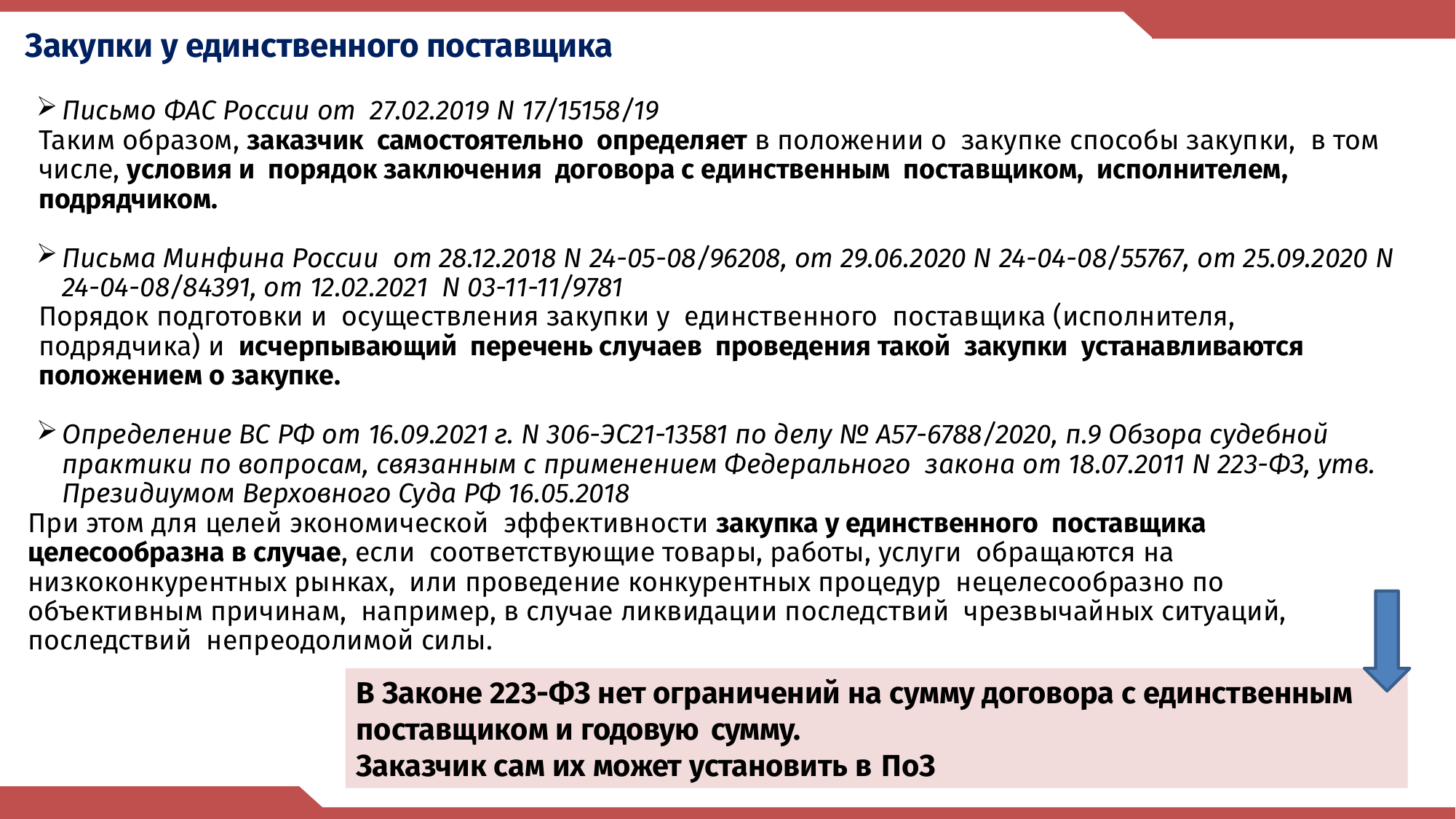

Закупки у единственного поставщика
Письмо ФАС России от  27.02.2019 N 17/15158/19
Таким образом, заказчик  самостоятельно  определяет в положении о  закупке способы закупки,  в том числе, условия и  порядок заключения  договора с единственным  поставщиком,  исполнителем,  подрядчиком.

Письма Минфина России  от 28.12.2018 N 24-05-08/96208, от 29.06.2020 N 24-04-08/55767, от 25.09.2020 N 24-04-08/84391, от 12.02.2021  N 03-11-11/9781
Порядок подготовки и  осуществления закупки у  единственного  поставщика (исполнителя,  подрядчика) и  исчерпывающий  перечень случаев  проведения такой  закупки  устанавливаются  положением о закупке.

Определение ВС РФ от 16.09.2021 г. N 306-ЭС21-13581 по делу № А57-6788/2020, п.9 Обзора судебной практики по вопросам, связанным с применением Федерального  закона от 18.07.2011 N 223-ФЗ, утв.  Президиумом Верховного Суда РФ 16.05.2018
При этом для целей экономической  эффективности закупка у единственного  поставщика целесообразна в случае, если  соответствующие товары, работы, услуги  обращаются на низкоконкурентных рынках,  или проведение конкурентных процедур  нецелесообразно по объективным причинам,  например, в случае ликвидации последствий  чрезвычайных ситуаций, последствий  непреодолимой силы.

В Законе 223-ФЗ нет ограничений на сумму договора с единственным поставщиком и годовую сумму.
Заказчик сам их может установить в ПоЗ